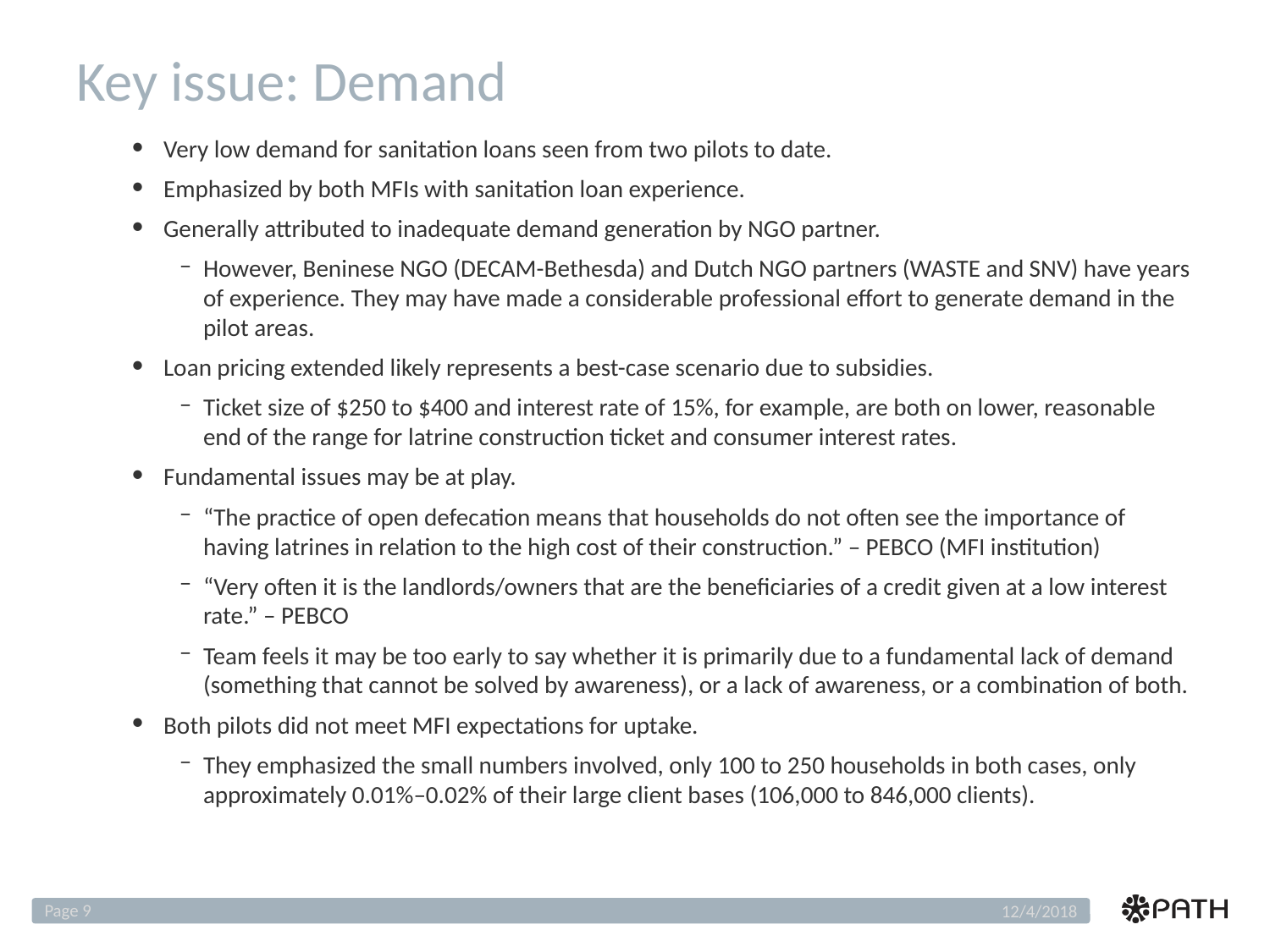

# Key issue: Demand
Very low demand for sanitation loans seen from two pilots to date.
Emphasized by both MFIs with sanitation loan experience.
Generally attributed to inadequate demand generation by NGO partner.
However, Beninese NGO (DECAM-Bethesda) and Dutch NGO partners (WASTE and SNV) have years of experience. They may have made a considerable professional effort to generate demand in the pilot areas.
Loan pricing extended likely represents a best-case scenario due to subsidies.
Ticket size of $250 to $400 and interest rate of 15%, for example, are both on lower, reasonable end of the range for latrine construction ticket and consumer interest rates.
Fundamental issues may be at play.
“The practice of open defecation means that households do not often see the importance of having latrines in relation to the high cost of their construction.” – PEBCO (MFI institution)
“Very often it is the landlords/owners that are the beneficiaries of a credit given at a low interest rate.” – PEBCO
Team feels it may be too early to say whether it is primarily due to a fundamental lack of demand (something that cannot be solved by awareness), or a lack of awareness, or a combination of both.
Both pilots did not meet MFI expectations for uptake.
They emphasized the small numbers involved, only 100 to 250 households in both cases, only approximately 0.01%–0.02% of their large client bases (106,000 to 846,000 clients).

Page 9
12/4/2018